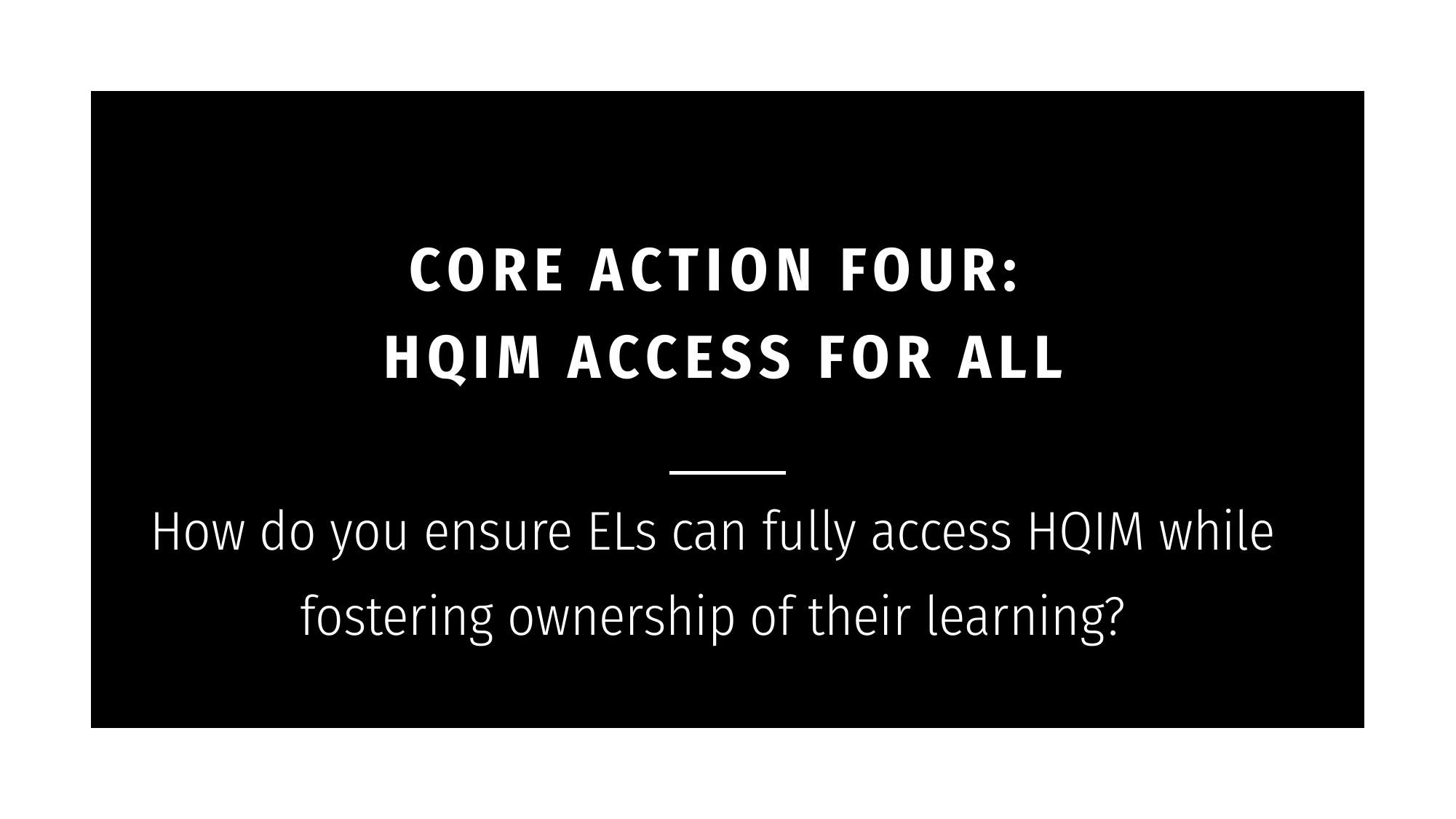

# Core action four: HQIM ACCESS for ALL
How do you ensure ELs can fully access HQIM while fostering ownership of their learning?